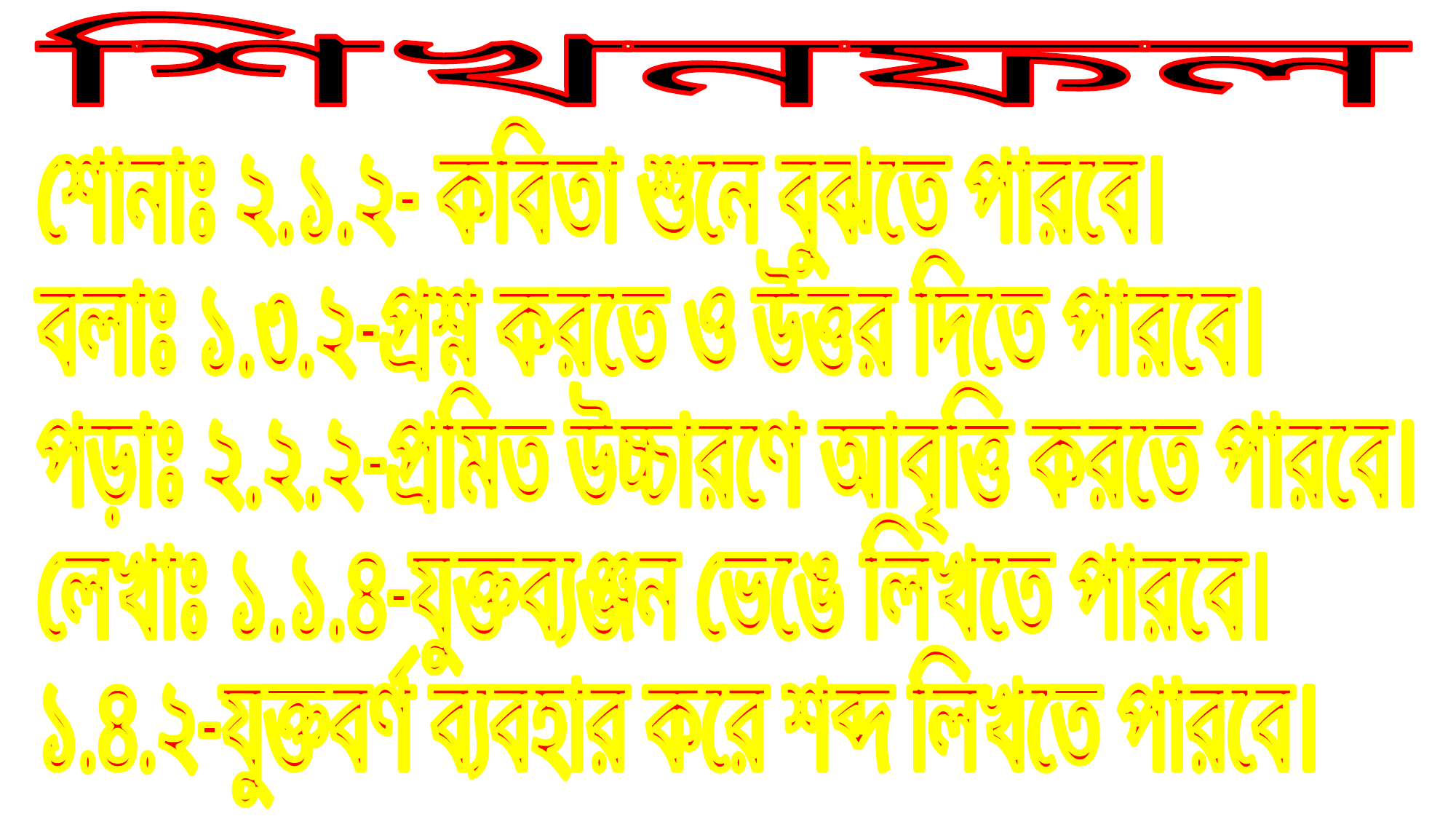

শিখনফল
শোনাঃ ২.১.২- কবিতা শুনে বুঝতে পারবে।
বলাঃ ১.৩.২-প্রশ্ন করতে ও উত্তর দিতে পারবে।
পড়াঃ ২.২.২-প্রমিত উচ্চারণে আবৃত্তি করতে পারবে।
লেখাঃ ১.১.৪-যুক্তব্যঞ্জন ভেঙে লিখতে পারবে।
১.৪.২-যুক্তবর্ণ ব্যবহার করে শব্দ লিখতে পারবে।